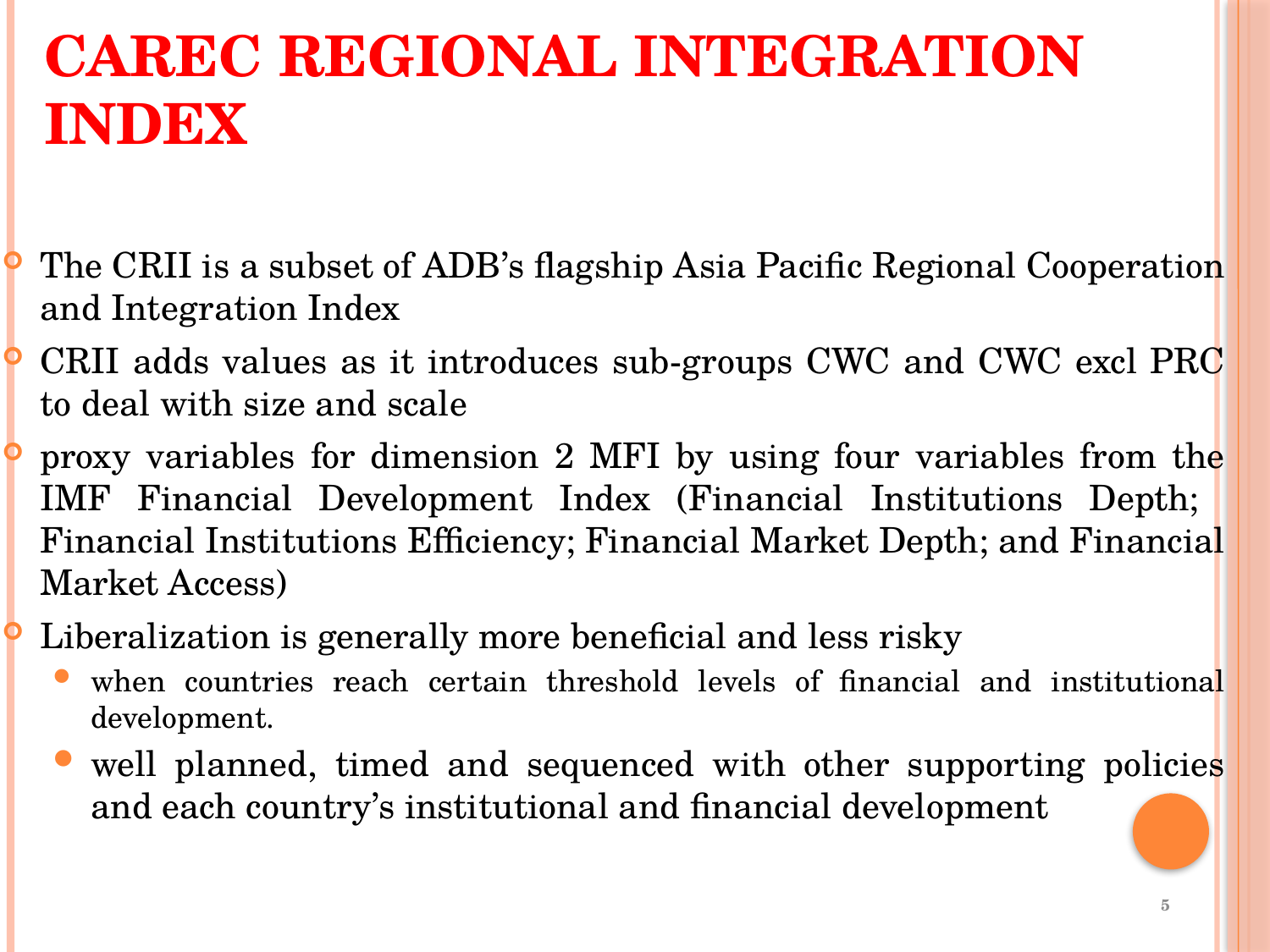

# Carec Regional Integration Index
The CRII is a subset of ADB’s flagship Asia Pacific Regional Cooperation and Integration Index
CRII adds values as it introduces sub-groups CWC and CWC excl PRC to deal with size and scale
proxy variables for dimension 2 MFI by using four variables from the IMF Financial Development Index (Financial Institutions Depth;  Financial Institutions Efficiency; Financial Market Depth; and Financial Market Access)
Liberalization is generally more beneficial and less risky
when countries reach certain threshold levels of financial and institutional development.
well planned, timed and sequenced with other supporting policies and each country’s institutional and financial development
5